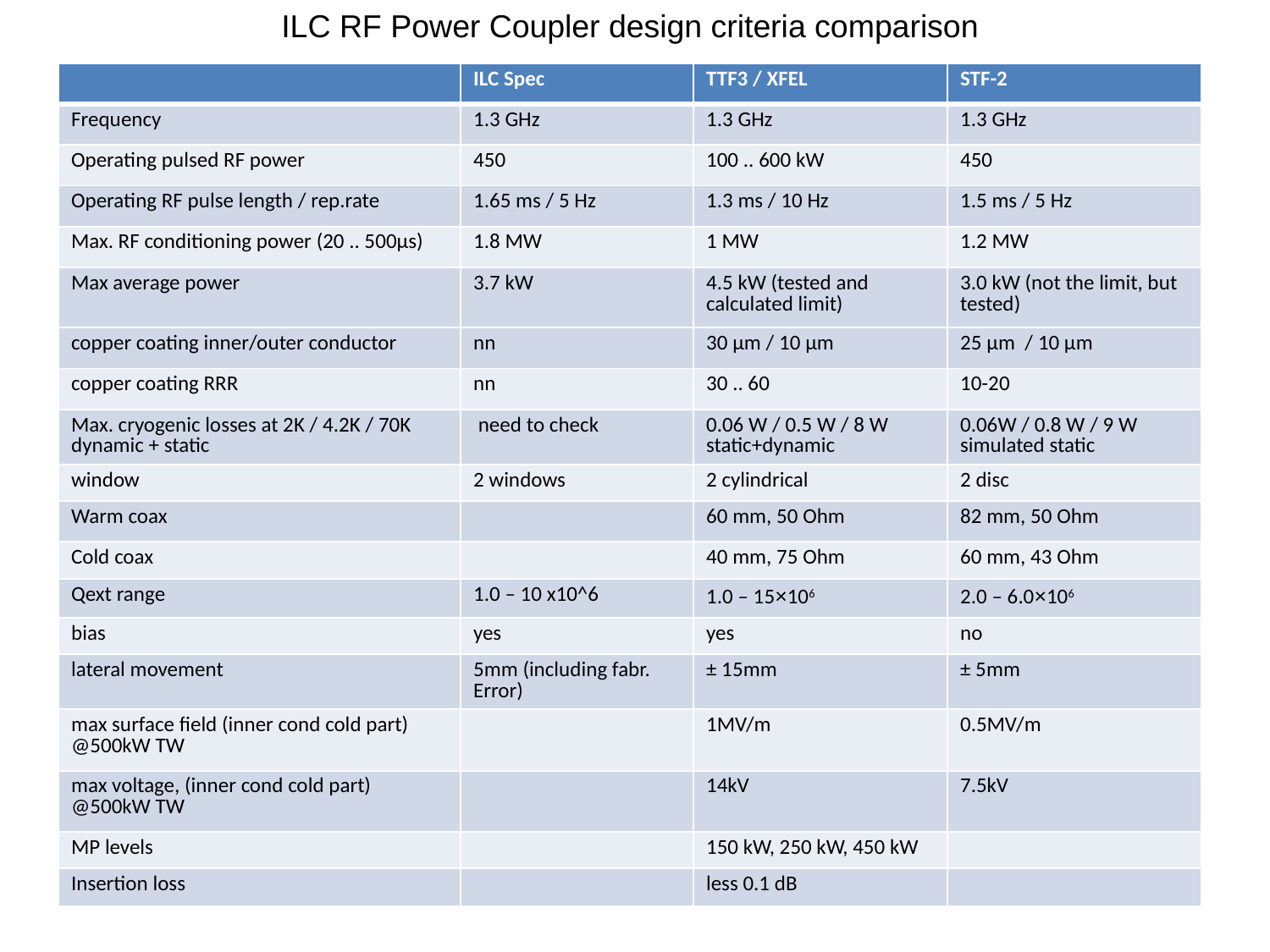

ILC RF Power Coupler design criteria comparison
|  | ILC Spec | TTF3 / XFEL | STF-2 |
| --- | --- | --- | --- |
| Frequency | 1.3 GHz | 1.3 GHz | 1.3 GHz |
| Operating pulsed RF power | 450 | 100 .. 600 kW | 450 |
| Operating RF pulse length / rep.rate | 1.65 ms / 5 Hz | 1.3 ms / 10 Hz | 1.5 ms / 5 Hz |
| Max. RF conditioning power (20 .. 500µs) | 1.8 MW | 1 MW | 1.2 MW |
| Max average power | 3.7 kW | 4.5 kW (tested and calculated limit) | 3.0 kW (not the limit, but tested) |
| copper coating inner/outer conductor | nn | 30 µm / 10 µm | 25 µm / 10 µm |
| copper coating RRR | nn | 30 .. 60 | 10-20 |
| Max. cryogenic losses at 2K / 4.2K / 70K dynamic + static | need to check | 0.06 W / 0.5 W / 8 W static+dynamic | 0.06W / 0.8 W / 9 W simulated static |
| window | 2 windows | 2 cylindrical | 2 disc |
| Warm coax |  | 60 mm, 50 Ohm | 82 mm, 50 Ohm |
| Cold coax |  | 40 mm, 75 Ohm | 60 mm, 43 Ohm |
| Qext range | 1.0 – 10 x10^6 | 1.0 – 15×106 | 2.0 – 6.0×106 |
| bias | yes | yes | no |
| lateral movement | 5mm (including fabr. Error) | ± 15mm | ± 5mm |
| max surface field (inner cond cold part) @500kW TW |  | 1MV/m | 0.5MV/m |
| max voltage, (inner cond cold part) @500kW TW |  | 14kV | 7.5kV |
| MP levels |  | 150 kW, 250 kW, 450 kW |  |
| Insertion loss |  | less 0.1 dB |  |